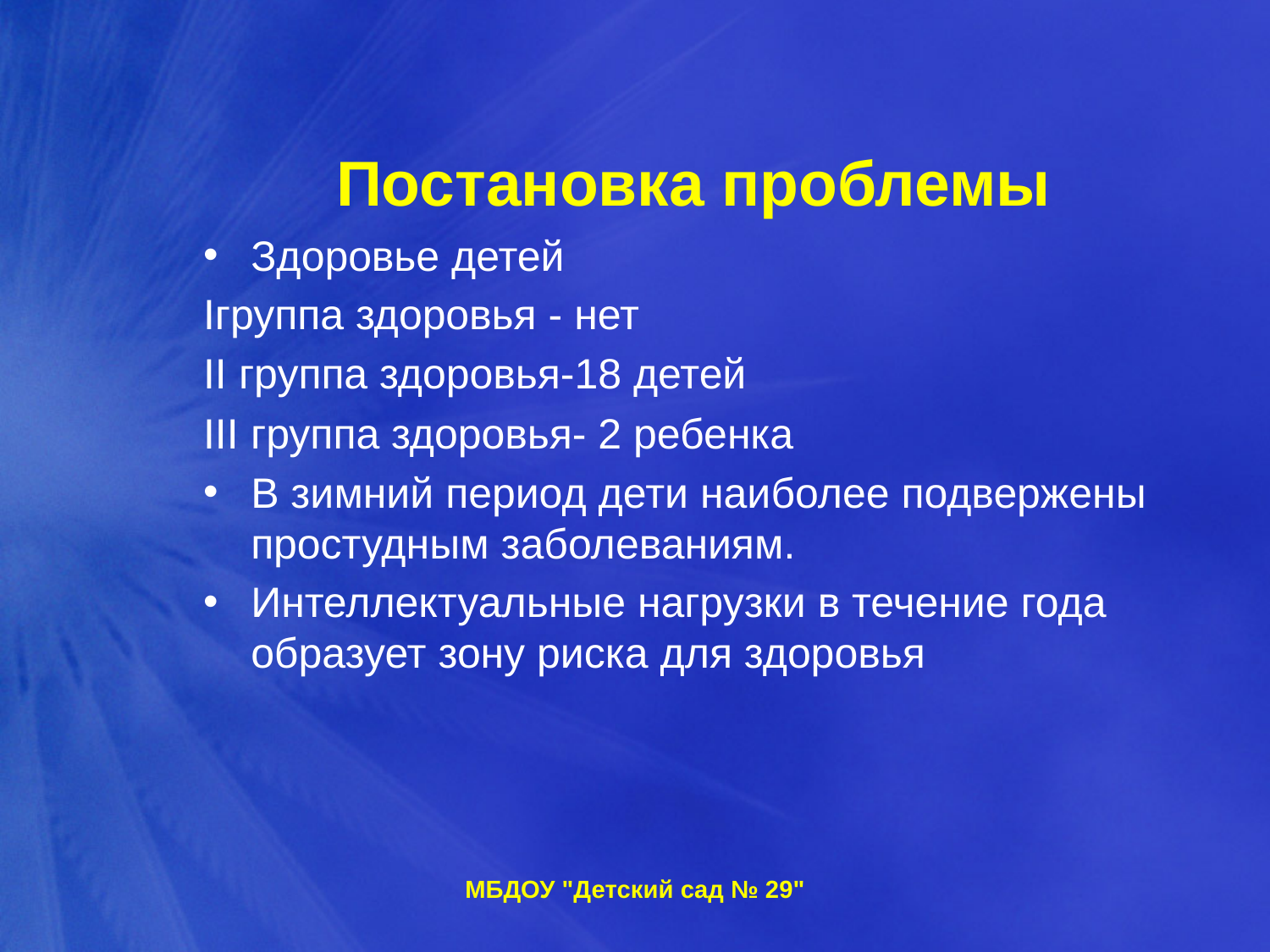

# Постановка проблемы
Здоровье детей
Iгруппа здоровья - нет
II группа здоровья-18 детей
III группа здоровья- 2 ребенка
В зимний период дети наиболее подвержены простудным заболеваниям.
Интеллектуальные нагрузки в течение года образует зону риска для здоровья

МБДОУ "Детский сад № 29"